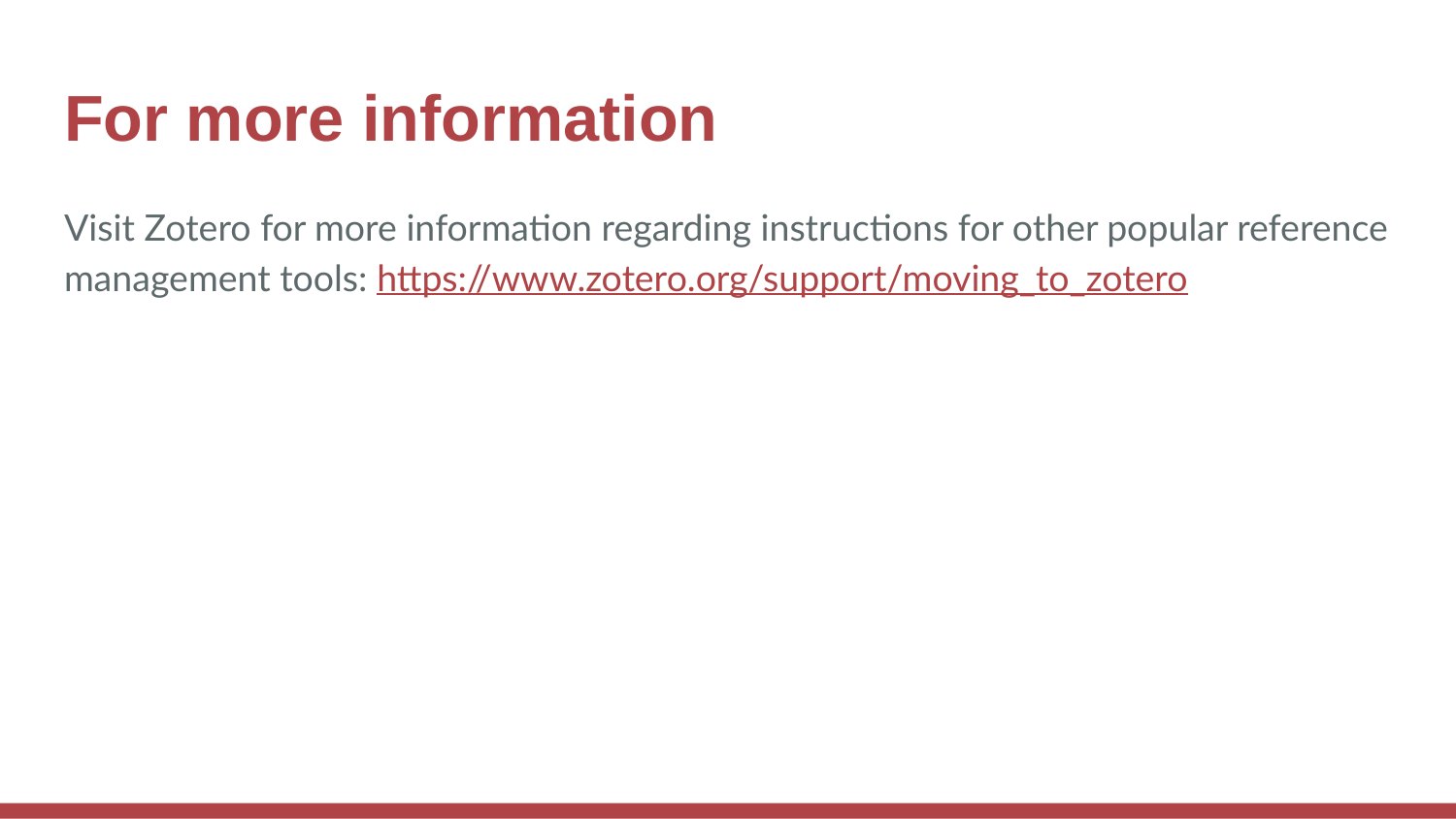

# For more information
Visit Zotero for more information regarding instructions for other popular reference management tools: https://www.zotero.org/support/moving_to_zotero